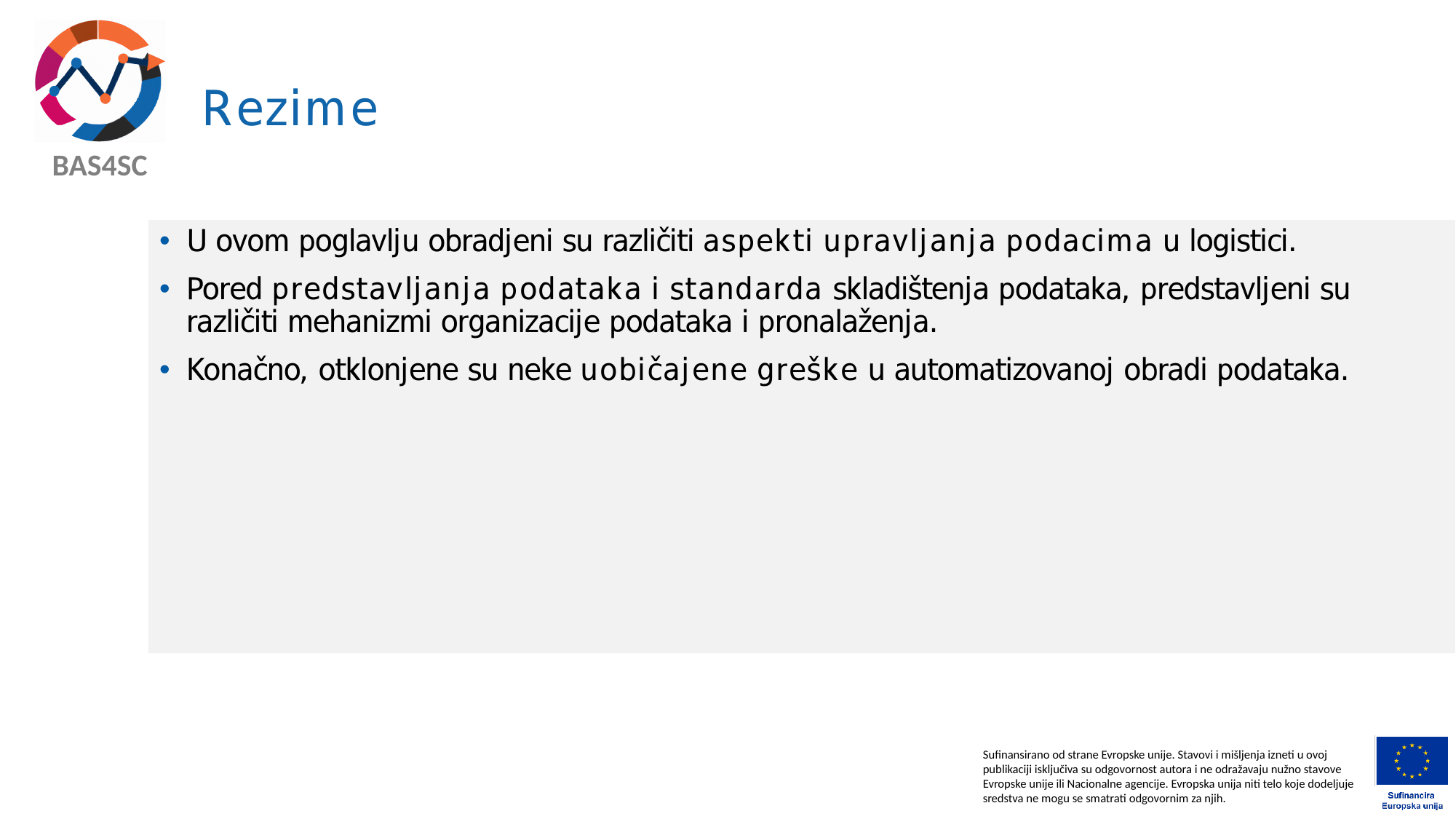

# Rezime
U ovom poglavlju obradjeni su različiti aspekti upravljanja podacima u logistici.
Pored predstavljanja podataka i standarda skladištenja podataka, predstavljeni su različiti mehanizmi organizacije podataka i pronalaženja.
Konačno, otklonjene su neke uobičajene greške u automatizovanoj obradi podataka.